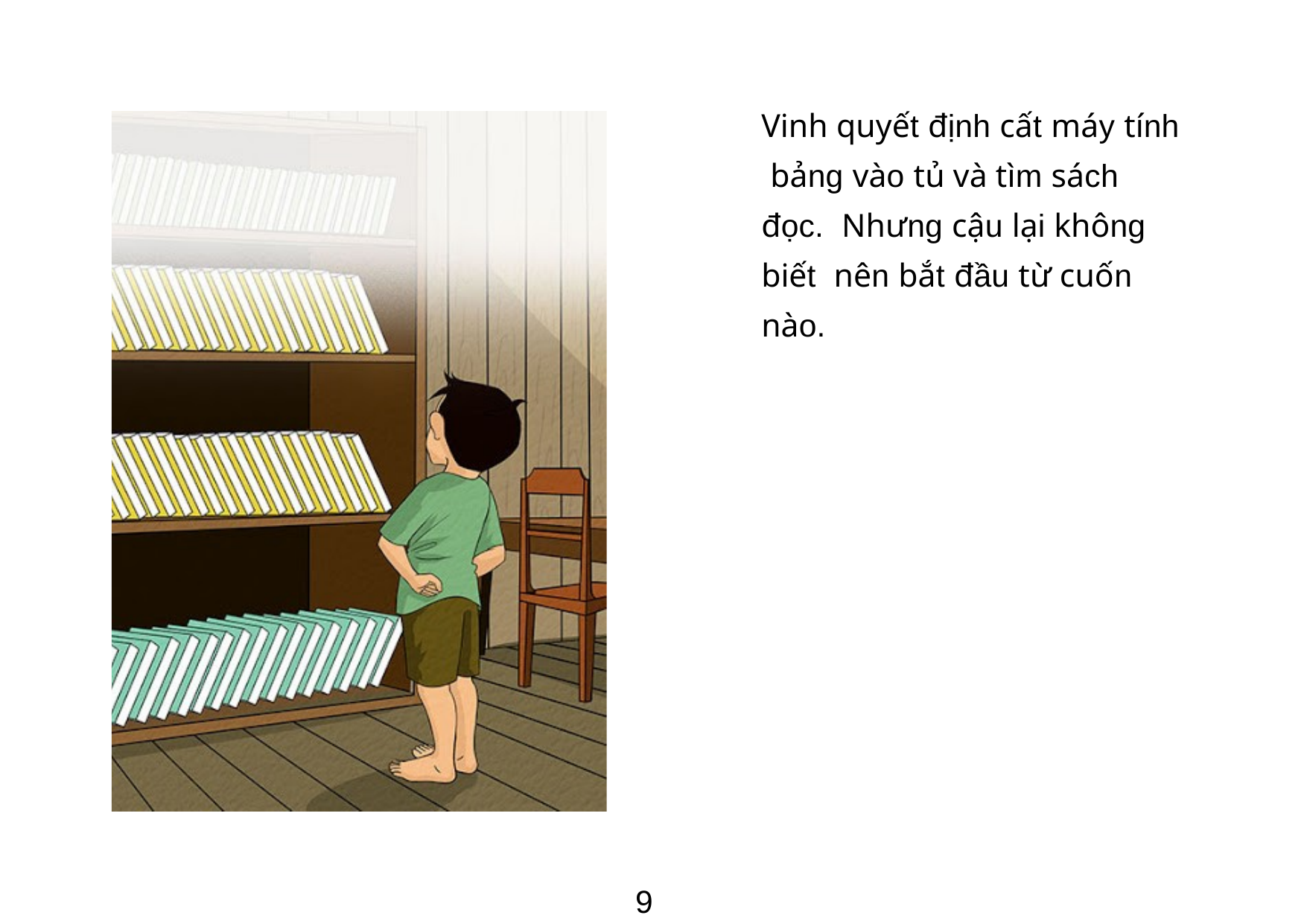

# Vinh quyết định cất máy tính  bảng vào tủ và tìm sách đọc.  Nhưng cậu lại không biết  nên bắt đầu từ cuốn nào.

9